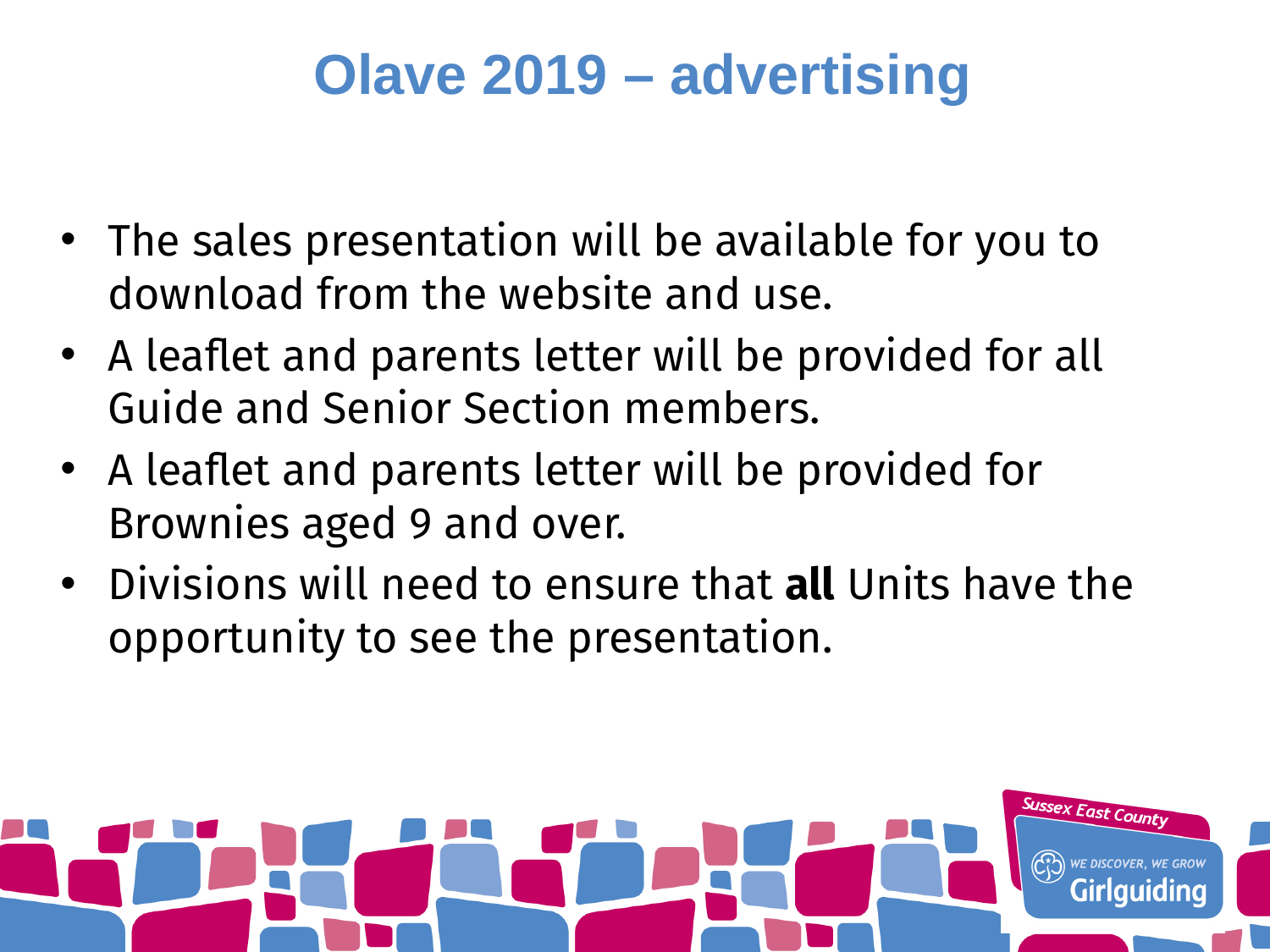

# Olave 2019 – advertising

The sales presentation will be available for you to download from the website and use.
A leaflet and parents letter will be provided for all Guide and Senior Section members.
A leaflet and parents letter will be provided for Brownies aged 9 and over.
Divisions will need to ensure that all Units have the opportunity to see the presentation.